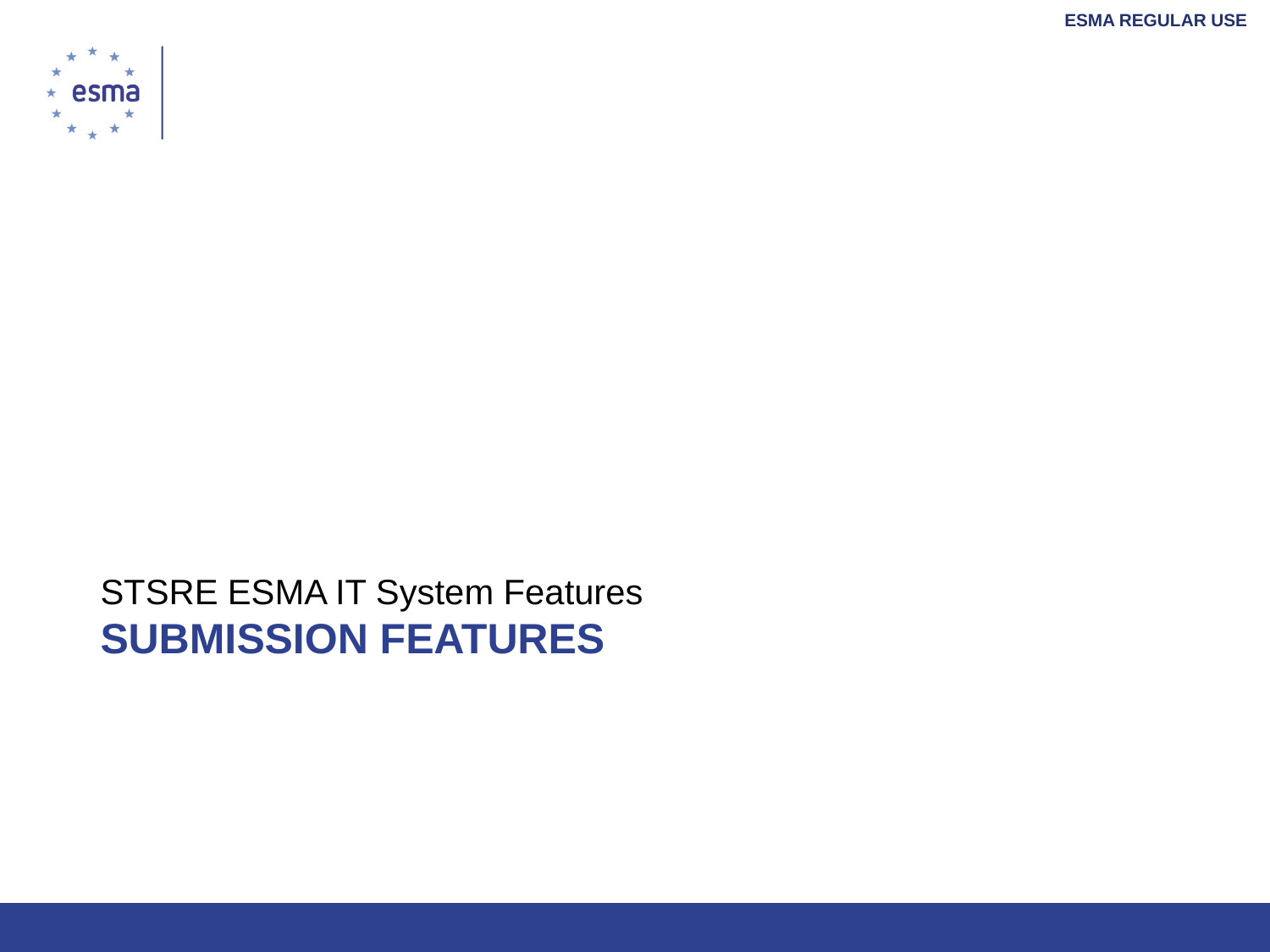

STSRE ESMA IT System Features
# SUBMISSION FEATURES